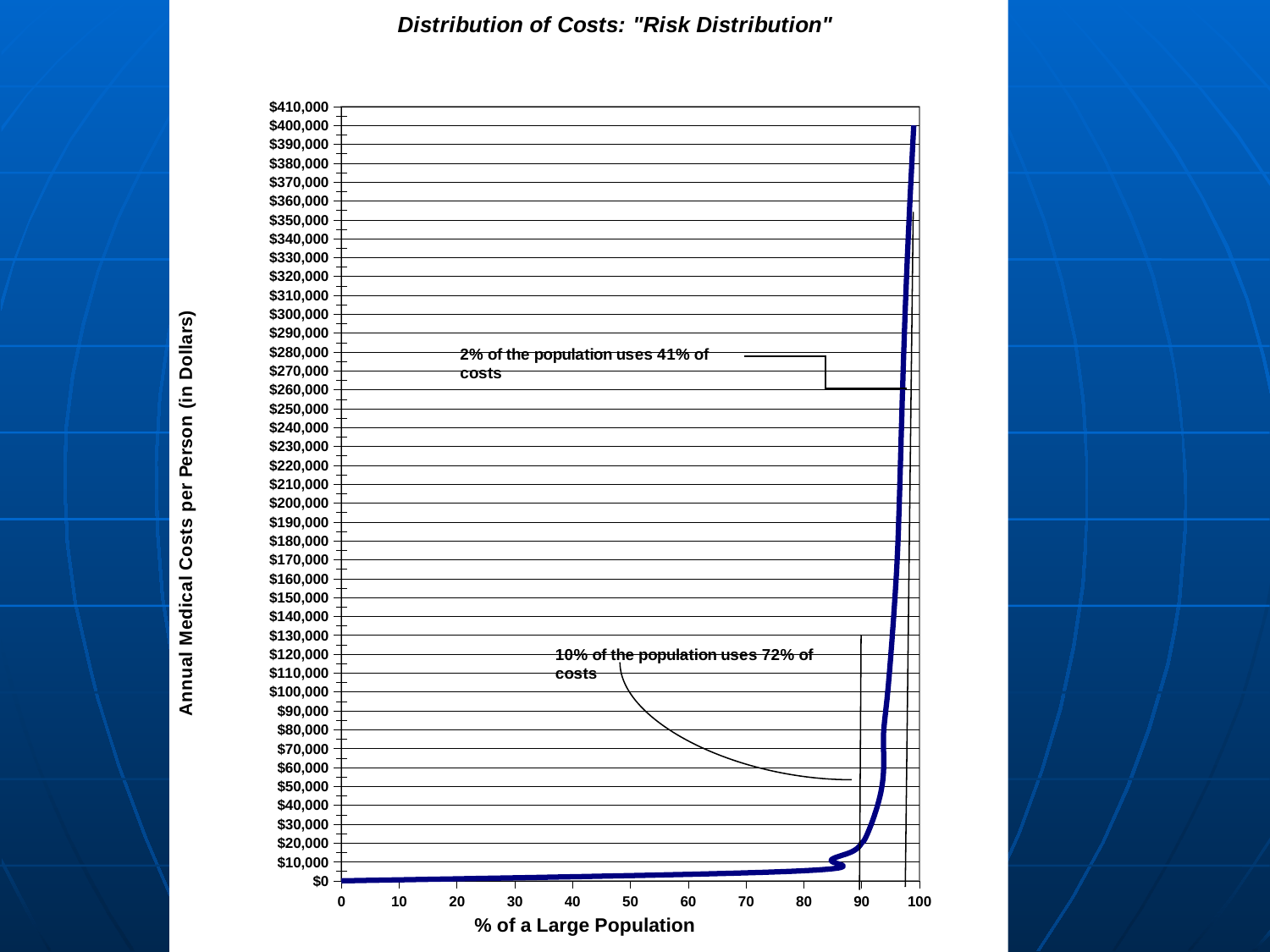

### Chart: Distribution of Costs: "Risk Distribution"

| Category |  |
|---|---|